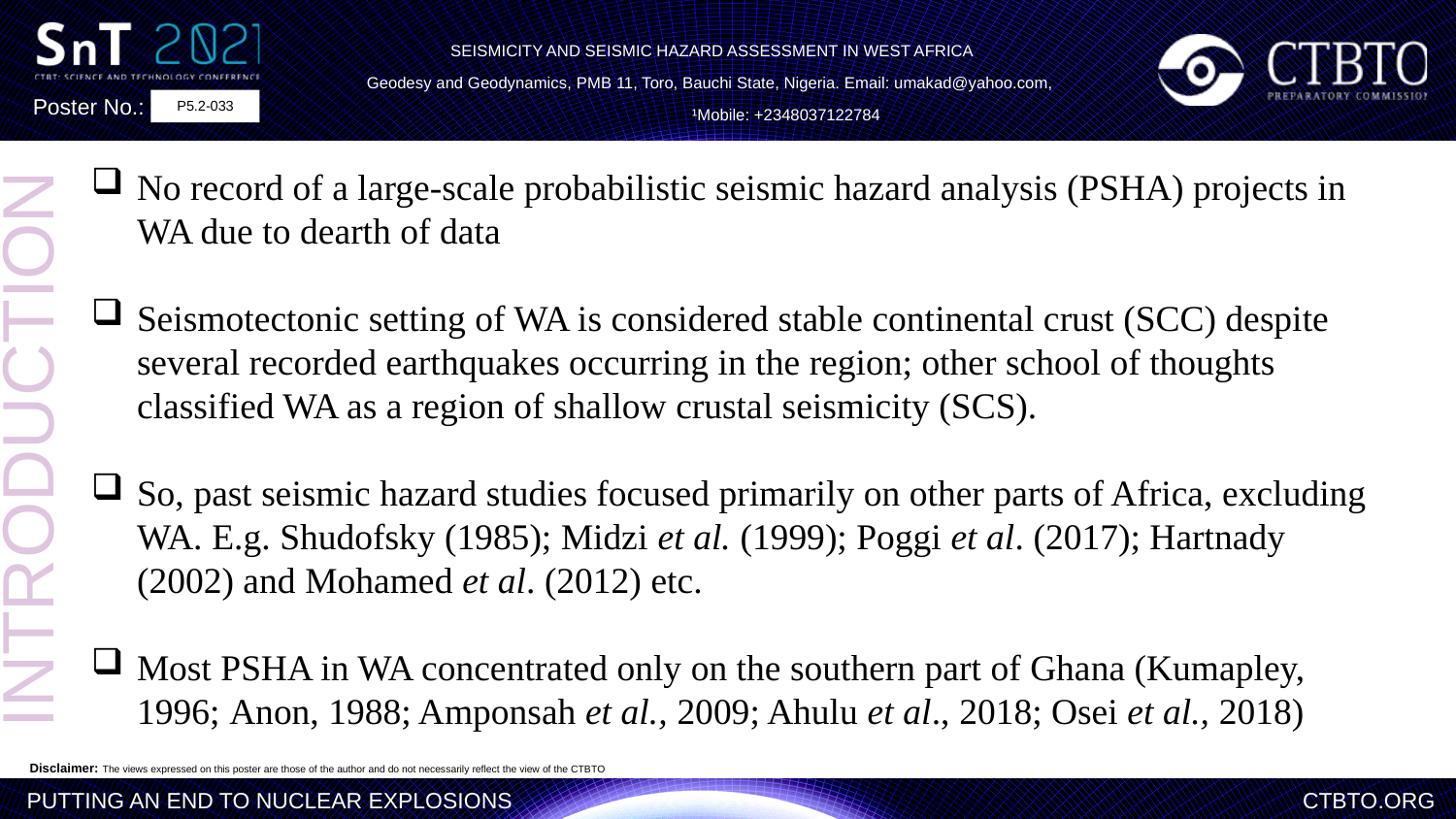

SEISMICITY AND SEISMIC HAZARD ASSESSMENT IN WEST AFRICA
Geodesy and Geodynamics, PMB 11, Toro, Bauchi State, Nigeria. Email: umakad@yahoo.com,
                                ¹Mobile: +2348037122784

P5.2-033

No record of a large-scale probabilistic seismic hazard analysis (PSHA) projects in WA due to dearth of data

Seismotectonic setting of WA is considered stable continental crust (SCC) despite several recorded earthquakes occurring in the region; other school of thoughts classified WA as a region of shallow crustal seismicity (SCS).

So, past seismic hazard studies focused primarily on other parts of Africa, excluding WA. E.g. Shudofsky (1985); Midzi et al. (1999); Poggi et al. (2017); Hartnady (2002) and Mohamed et al. (2012) etc.

Most PSHA in WA concentrated only on the southern part of Ghana (Kumapley, 1996; Anon, 1988; Amponsah et al., 2009; Ahulu et al., 2018; Osei et al., 2018)

INTRODUCTION